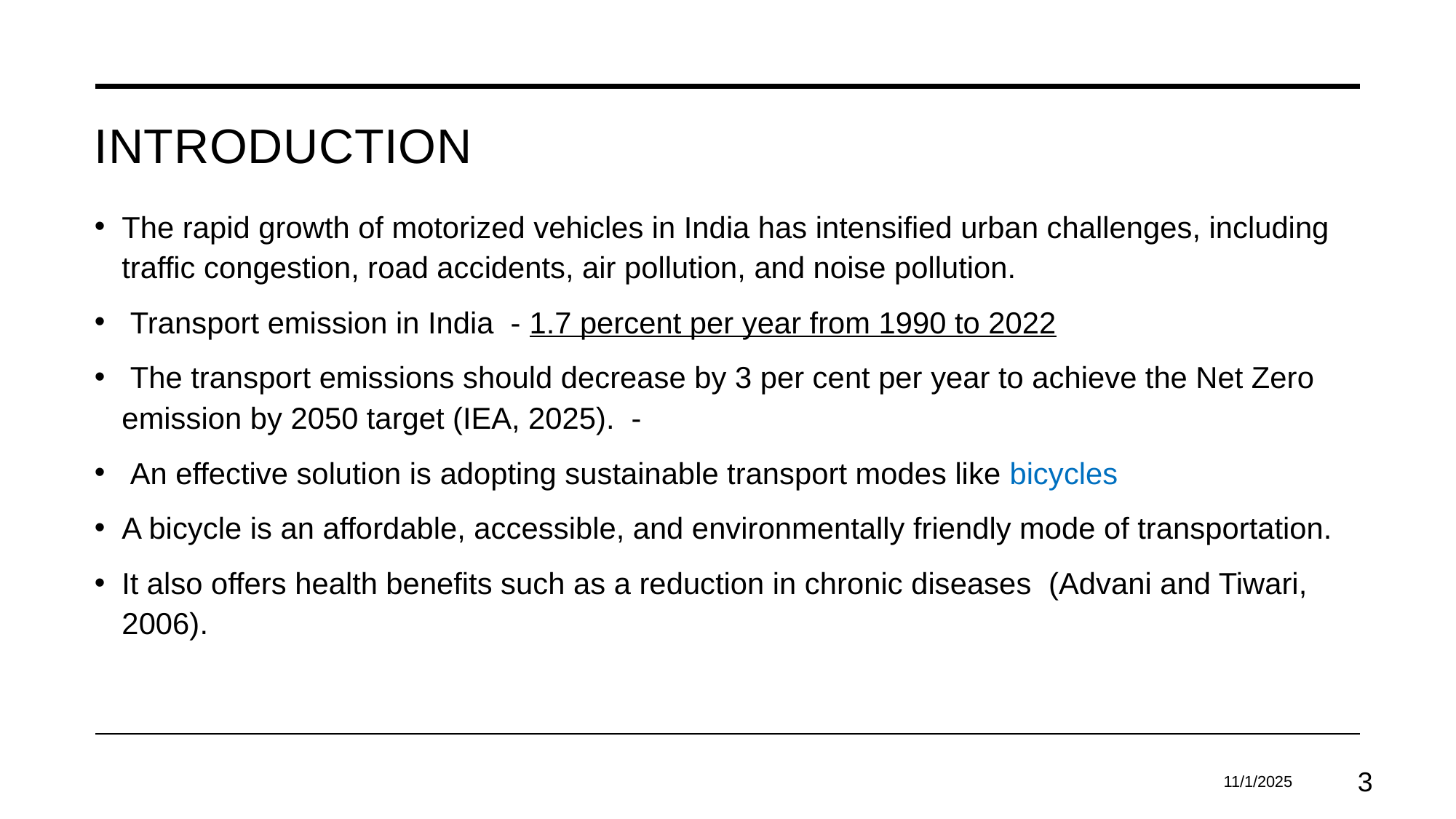

# INTRODUCTION
The rapid growth of motorized vehicles in India has intensified urban challenges, including traffic congestion, road accidents, air pollution, and noise pollution.
 Transport emission in India  - 1.7 percent per year from 1990 to 2022
 The transport emissions should decrease by 3 per cent per year to achieve the Net Zero emission by 2050 target (IEA, 2025).  -
 An effective solution is adopting sustainable transport modes like bicycles
A bicycle is an affordable, accessible, and environmentally friendly mode of transportation.
It also offers health benefits such as a reduction in chronic diseases  (Advani and Tiwari, 2006).

11/1/2025
3